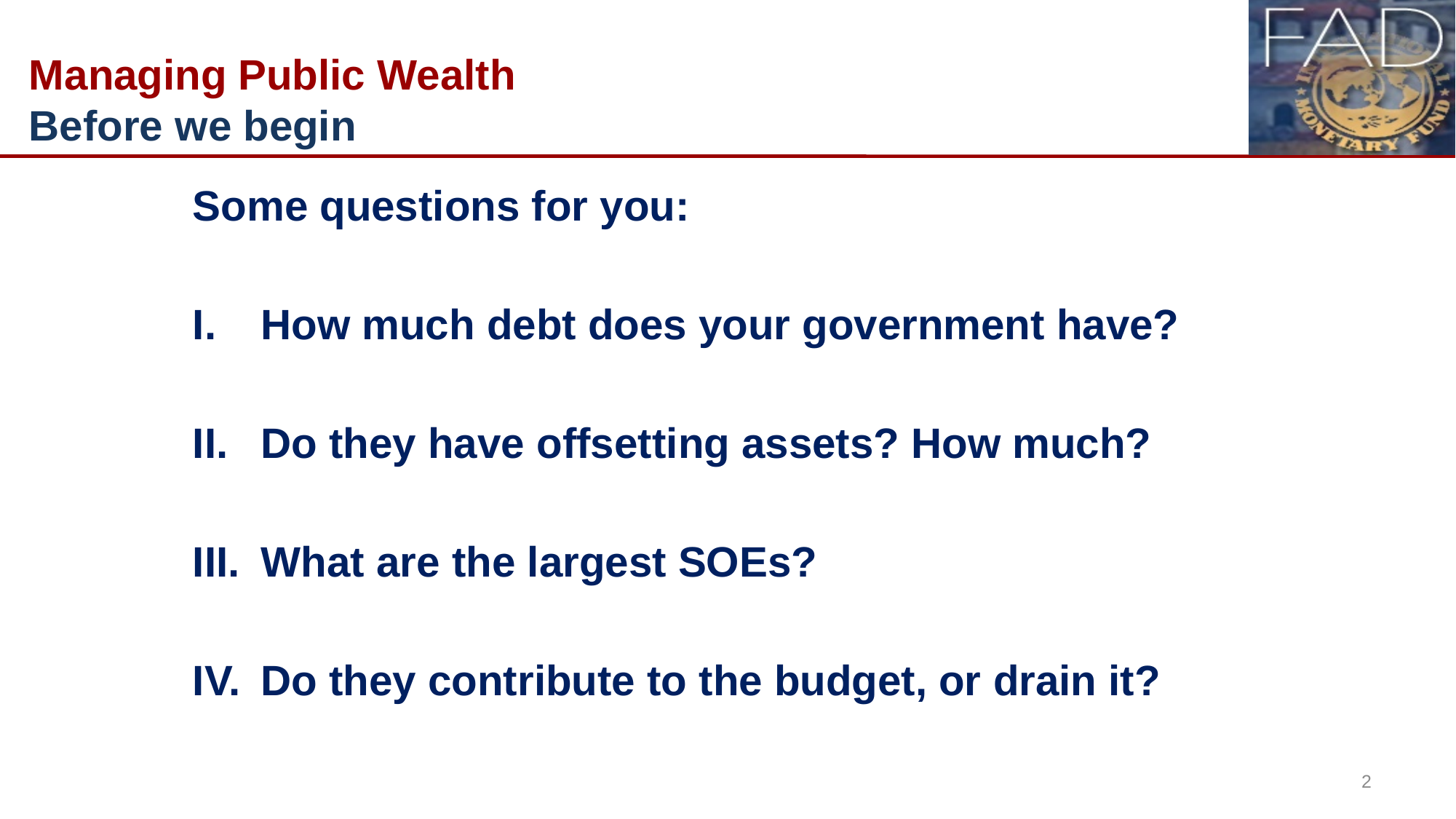

# Managing Public Wealth Before we begin
Some questions for you:

How much debt does your government have?

Do they have offsetting assets? How much?

What are the largest SOEs?

Do they contribute to the budget, or drain it?

2